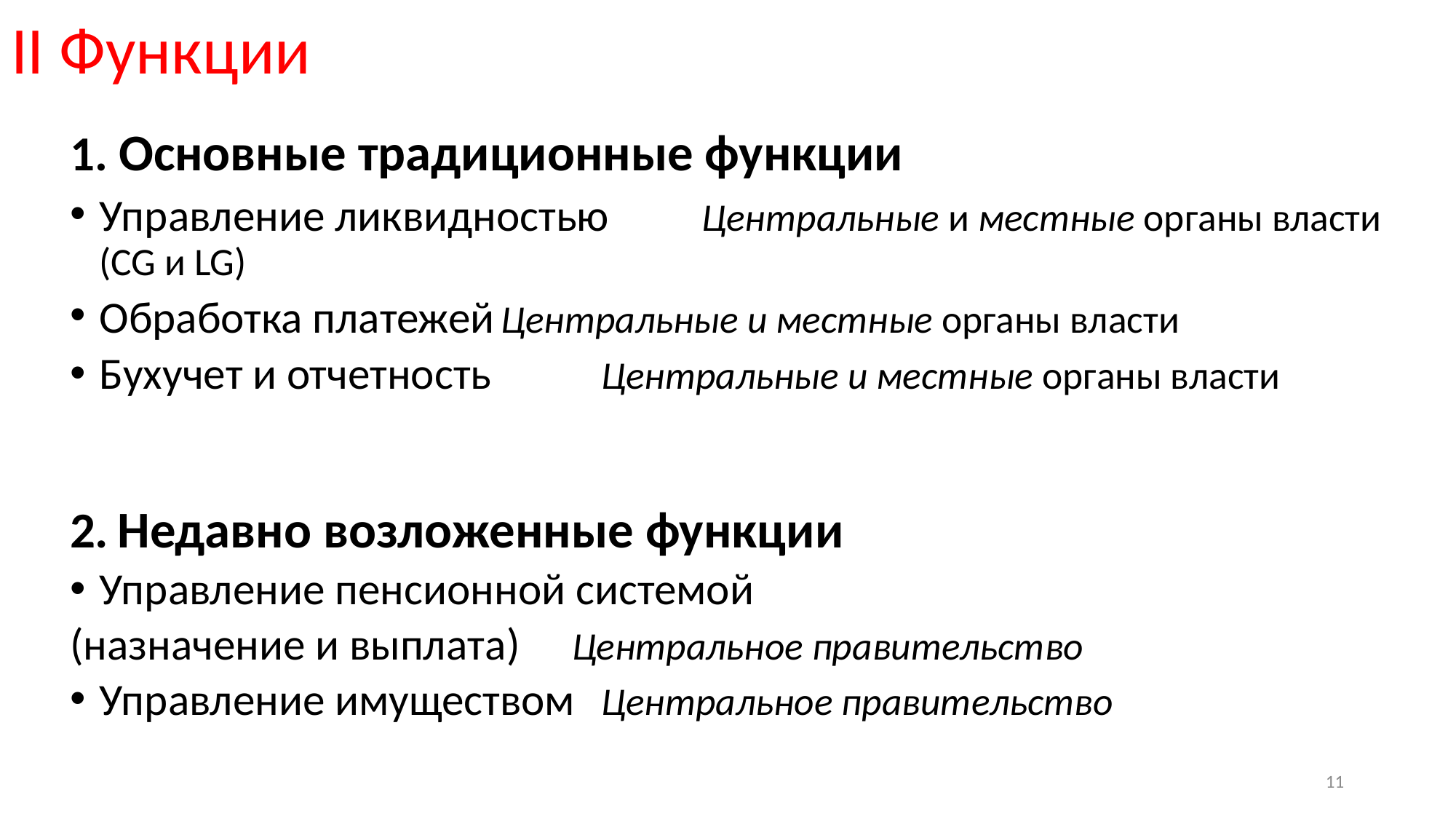

# II Функции
1. Основные традиционные функции
Управление ликвидностью 	Центральные и местные органы власти 								(CG и LG)
Обработка платежей		Центральные и местные органы власти
Бухучет и отчетность 		Центральные и местные органы власти

2. Недавно возложенные функции
Управление пенсионной системой
(назначение и выплата) 		Центральное правительство
Управление имуществом  		Центральное правительство
11